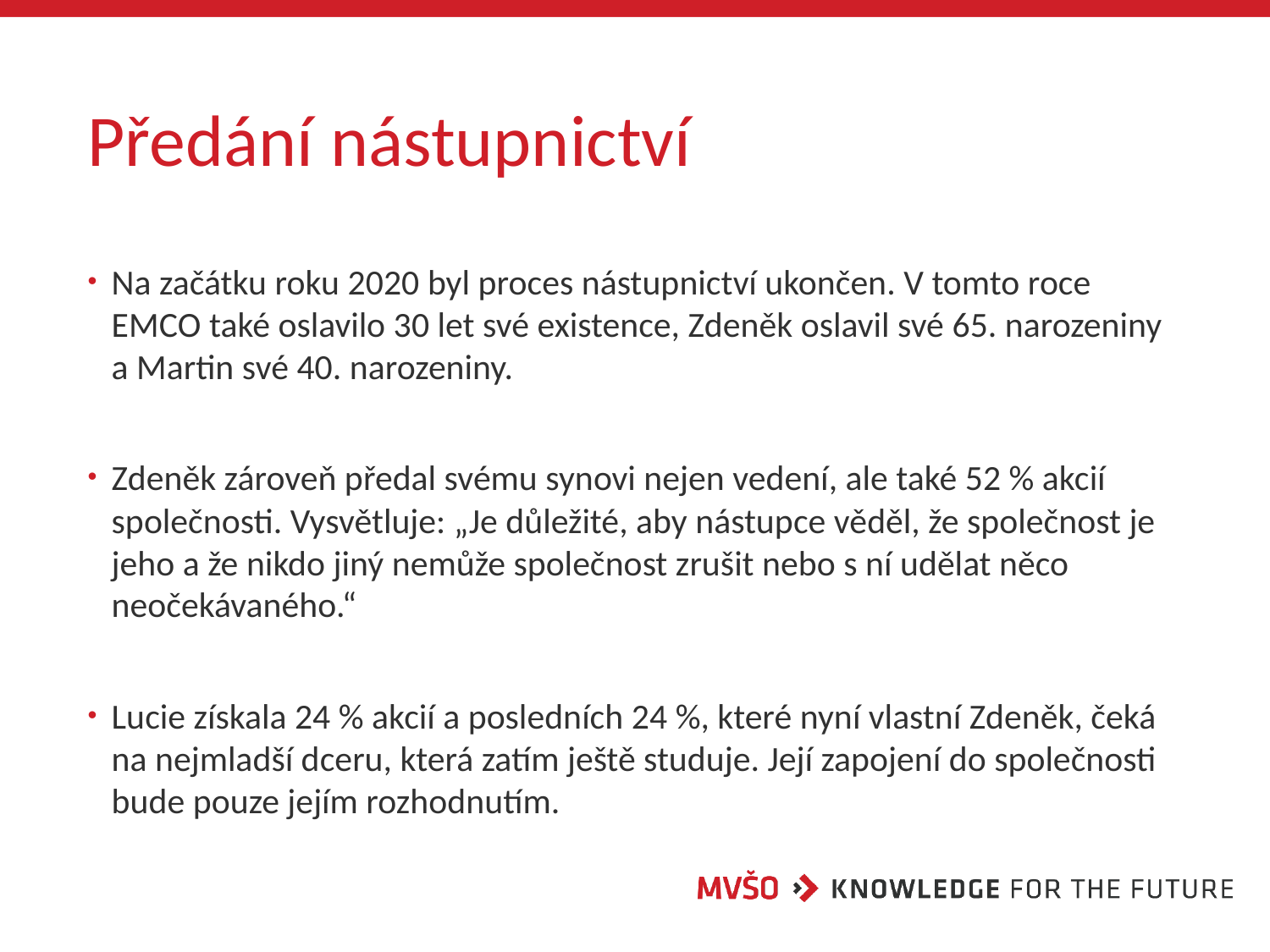

# Předání nástupnictví
Na začátku roku 2020 byl proces nástupnictví ukončen. V tomto roce EMCO také oslavilo 30 let své existence, Zdeněk oslavil své 65. narozeniny a Martin své 40. narozeniny.

Zdeněk zároveň předal svému synovi nejen vedení, ale také 52 % akcií společnosti. Vysvětluje: „Je důležité, aby nástupce věděl, že společnost je jeho a že nikdo jiný nemůže společnost zrušit nebo s ní udělat něco neočekávaného.“

Lucie získala 24 % akcií a posledních 24 %, které nyní vlastní Zdeněk, čeká na nejmladší dceru, která zatím ještě studuje. Její zapojení do společnosti bude pouze jejím rozhodnutím.